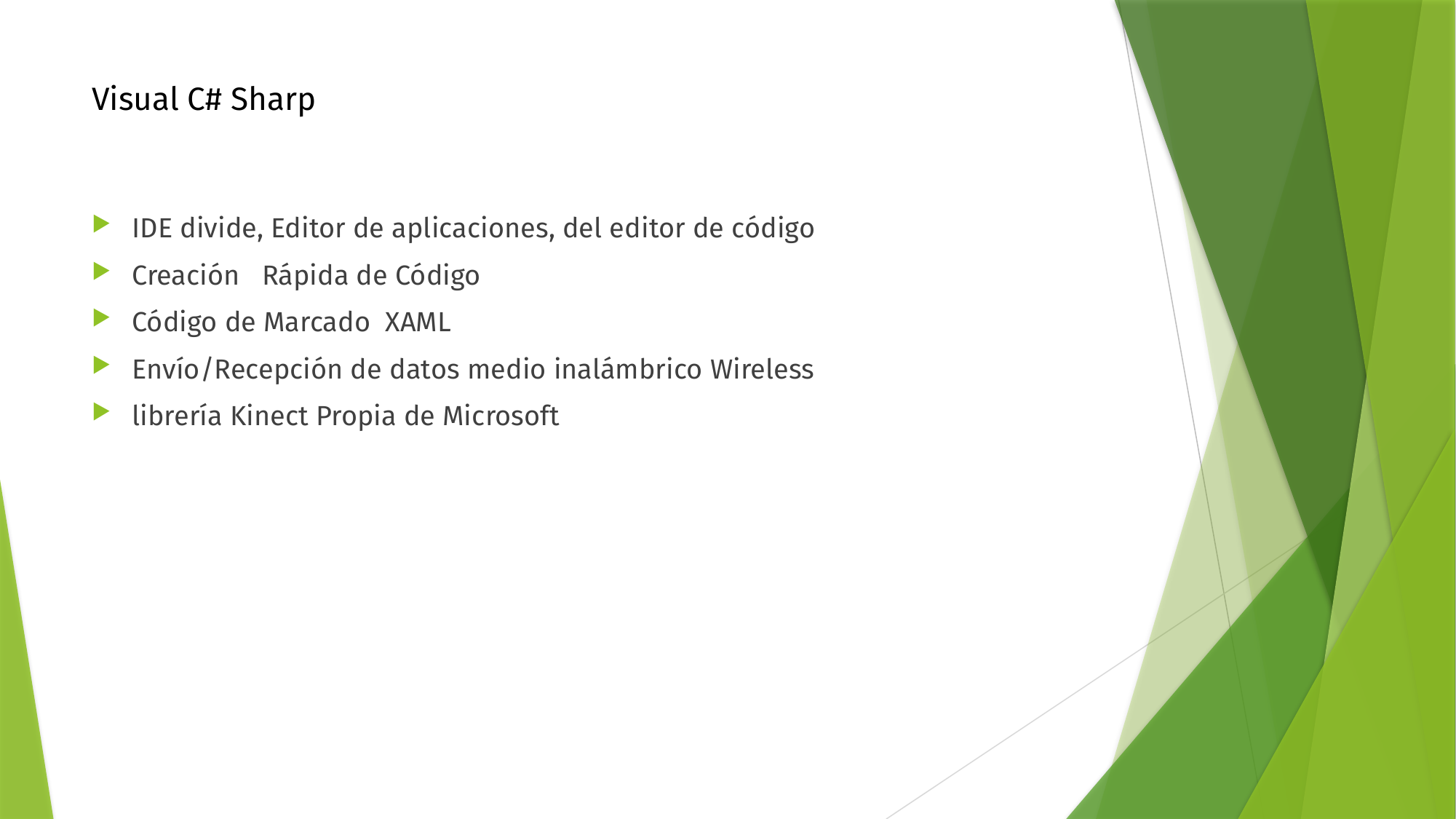

# Visual C# Sharp
IDE divide, Editor de aplicaciones, del editor de código
Creación   Rápida de Código
Código de Marcado  XAML
Envío/Recepción de datos medio inalámbrico Wireless
librería Kinect Propia de Microsoft